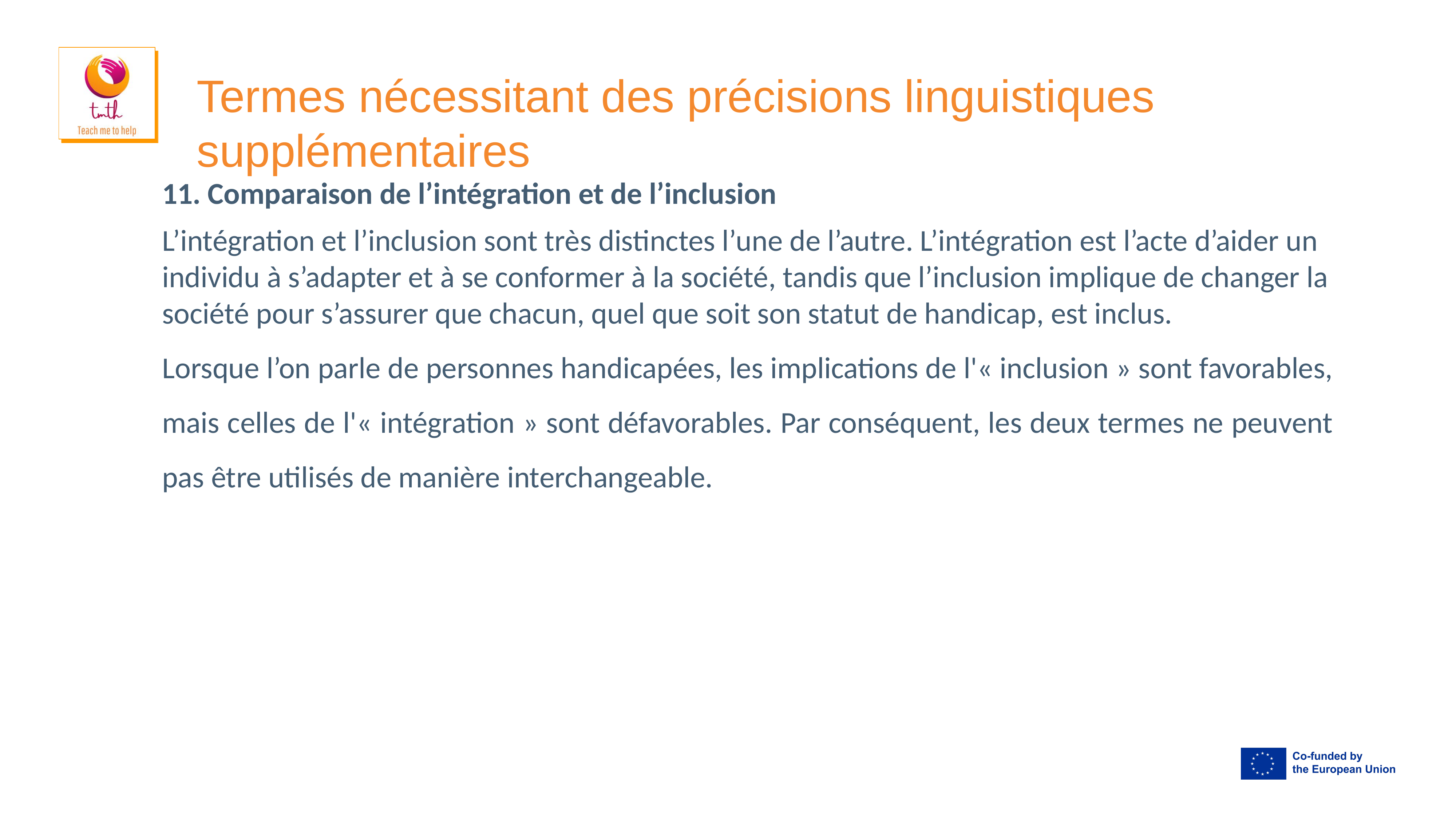

# Termes nécessitant des précisions linguistiques supplémentaires
11. Comparaison de l’intégration et de l’inclusion
L’intégration et l’inclusion sont très distinctes l’une de l’autre. L’intégration est l’acte d’aider un individu à s’adapter et à se conformer à la société, tandis que l’inclusion implique de changer la société pour s’assurer que chacun, quel que soit son statut de handicap, est inclus.
Lorsque l’on parle de personnes handicapées, les implications de l'« inclusion » sont favorables, mais celles de l'« intégration » sont défavorables. Par conséquent, les deux termes ne peuvent pas être utilisés de manière interchangeable.